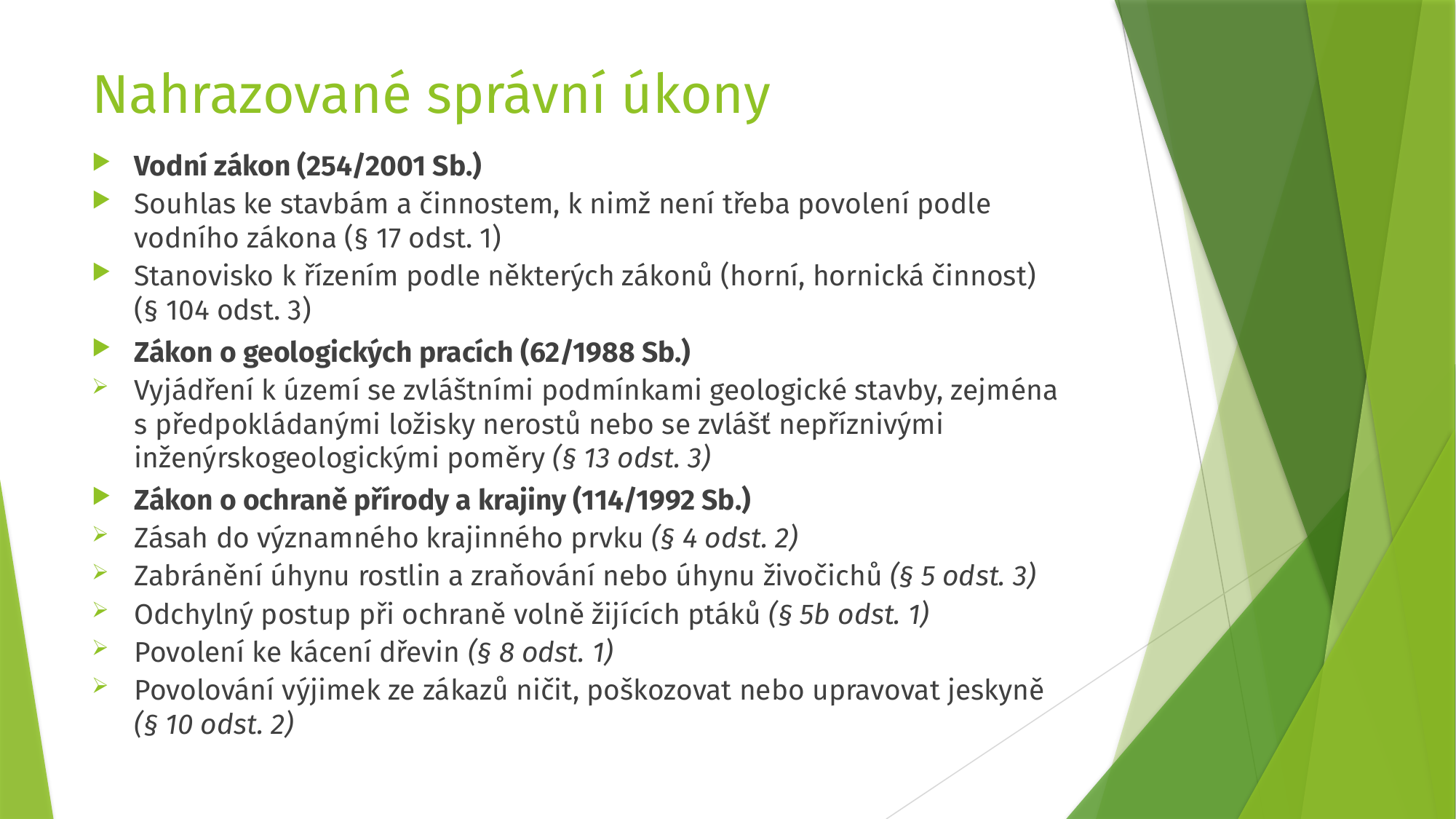

# Nahrazované správní úkony
Vodní zákon (254/2001 Sb.)
Souhlas ke stavbám a činnostem, k nimž není třeba povolení podle vodního zákona (§ 17 odst. 1)
Stanovisko k řízením podle některých zákonů (horní, hornická činnost) (§ 104 odst. 3)
Zákon o geologických pracích (62/1988 Sb.)
Vyjádření k území se zvláštními podmínkami geologické stavby, zejména s předpokládanými ložisky nerostů nebo se zvlášť nepříznivými inženýrskogeologickými poměry (§ 13 odst. 3)
Zákon o ochraně přírody a krajiny (114/1992 Sb.)
Zásah do významného krajinného prvku (§ 4 odst. 2)
Zabránění úhynu rostlin a zraňování nebo úhynu živočichů (§ 5 odst. 3)
Odchylný postup při ochraně volně žijících ptáků (§ 5b odst. 1)
Povolení ke kácení dřevin (§ 8 odst. 1)
Povolování výjimek ze zákazů ničit, poškozovat nebo upravovat jeskyně (§ 10 odst. 2)